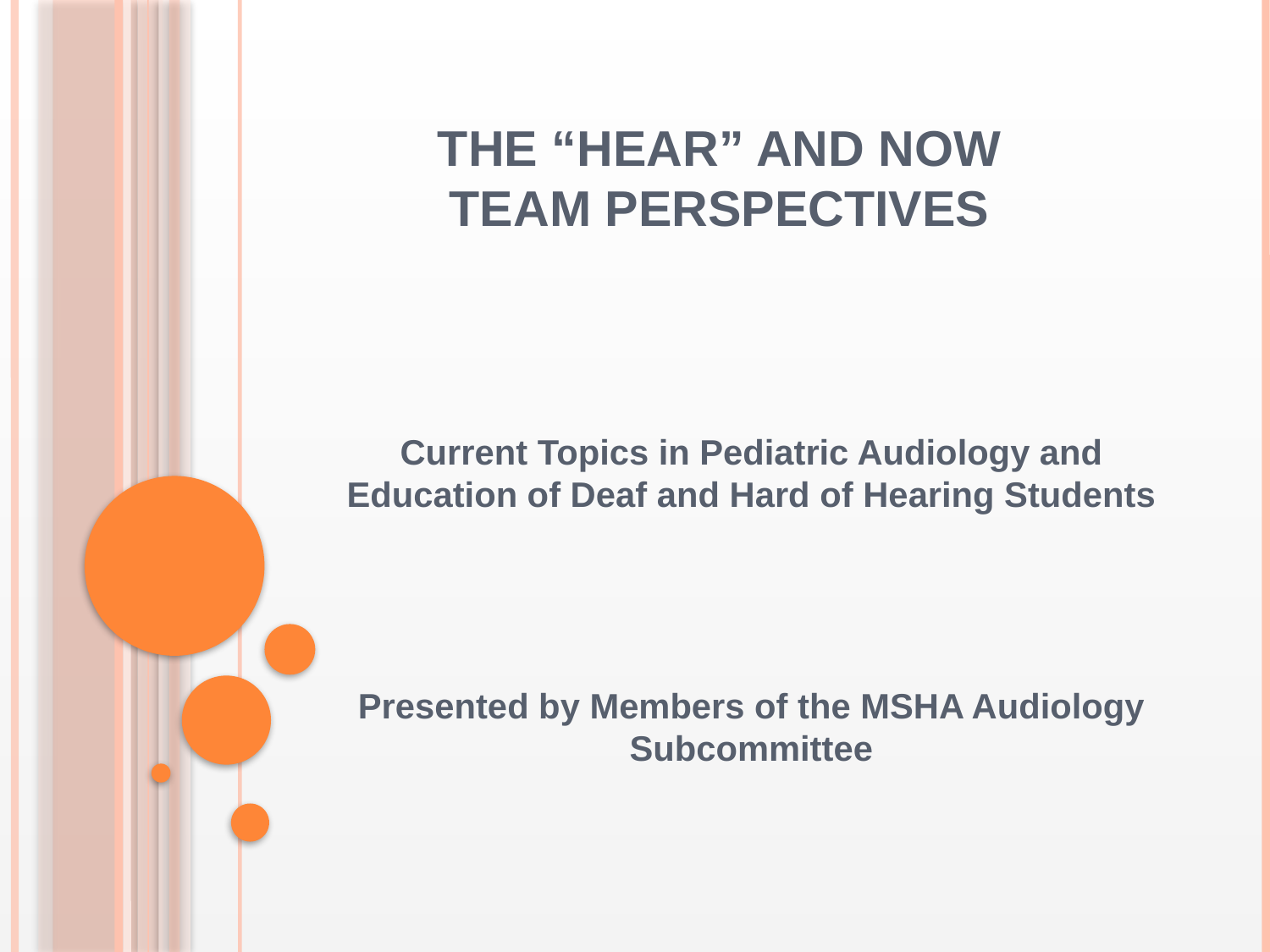

# The “Hear” and Now Team Perspectives

Current Topics in Pediatric Audiology and Education of Deaf and Hard of Hearing Students

Presented by Members of the MSHA Audiology Subcommittee